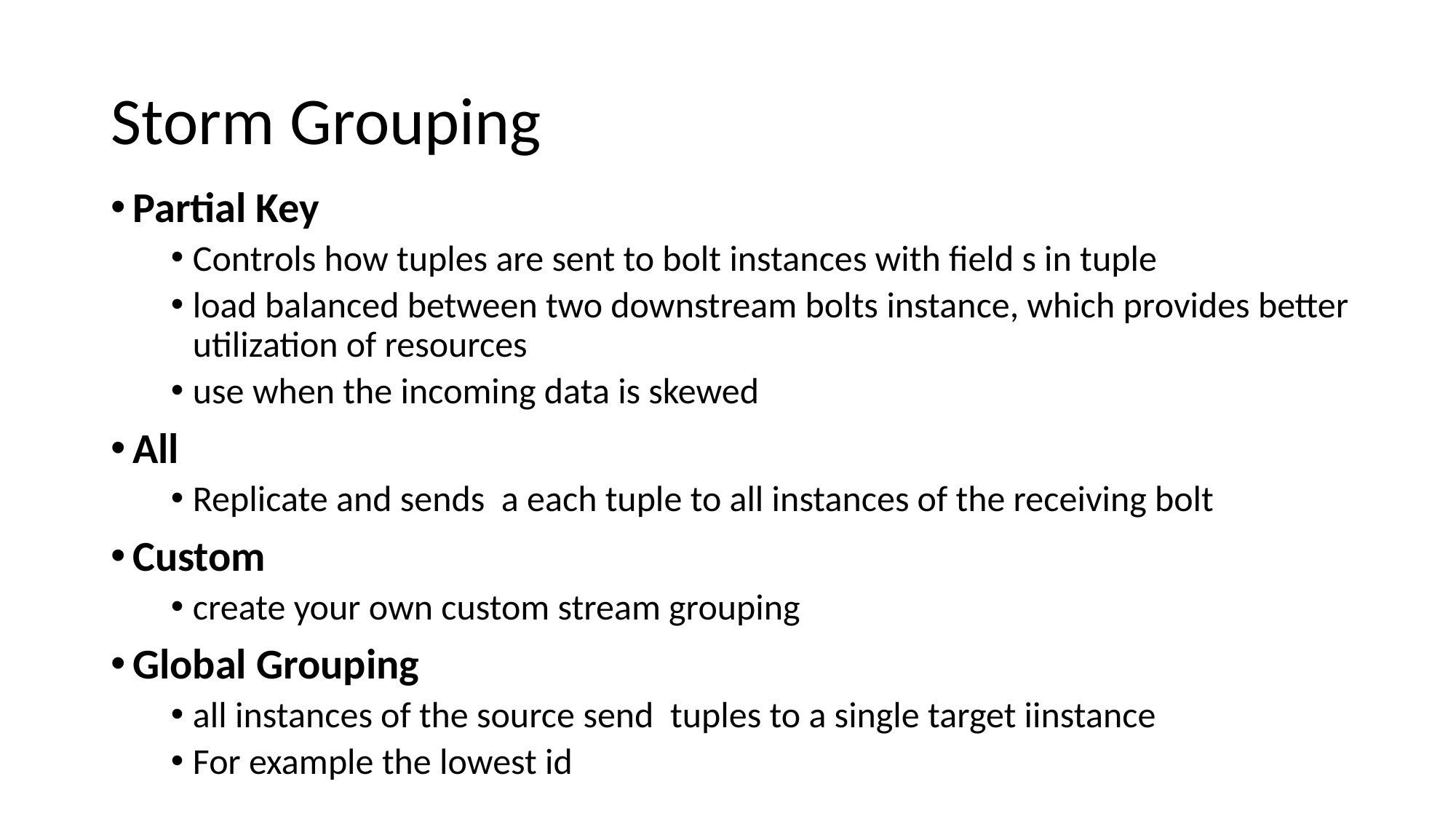

# Storm Grouping
Partial Key
Controls how tuples are sent to bolt instances with field s in tuple
load balanced between two downstream bolts instance, which provides better utilization of resources
use when the incoming data is skewed
All
Replicate and sends  a each tuple to all instances of the receiving bolt
Custom
create your own custom stream grouping
Global Grouping
all instances of the source send  tuples to a single target iinstance
For example the lowest id